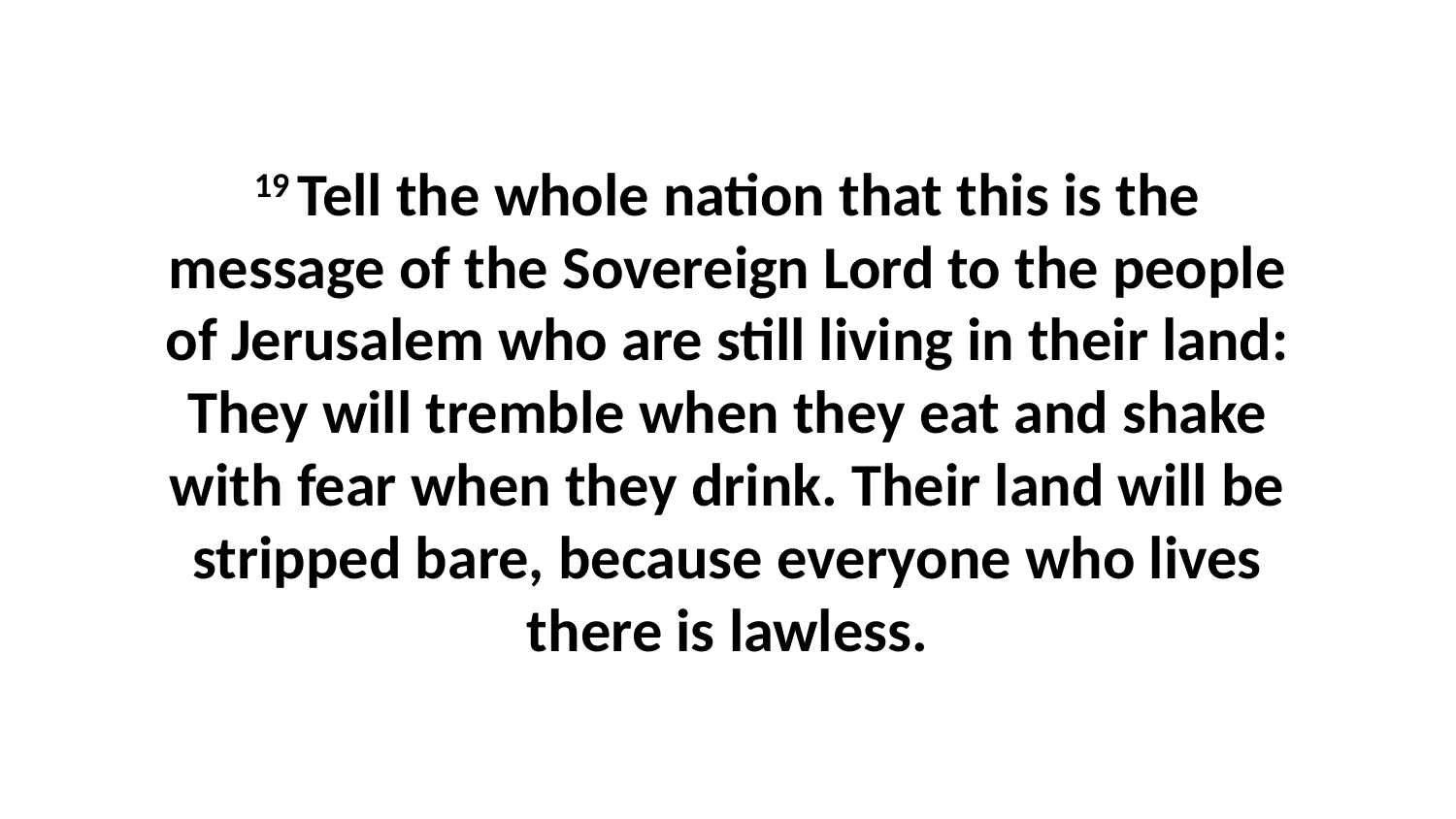

19 Tell the whole nation that this is the message of the Sovereign Lord to the people of Jerusalem who are still living in their land: They will tremble when they eat and shake with fear when they drink. Their land will be stripped bare, because everyone who lives there is lawless.